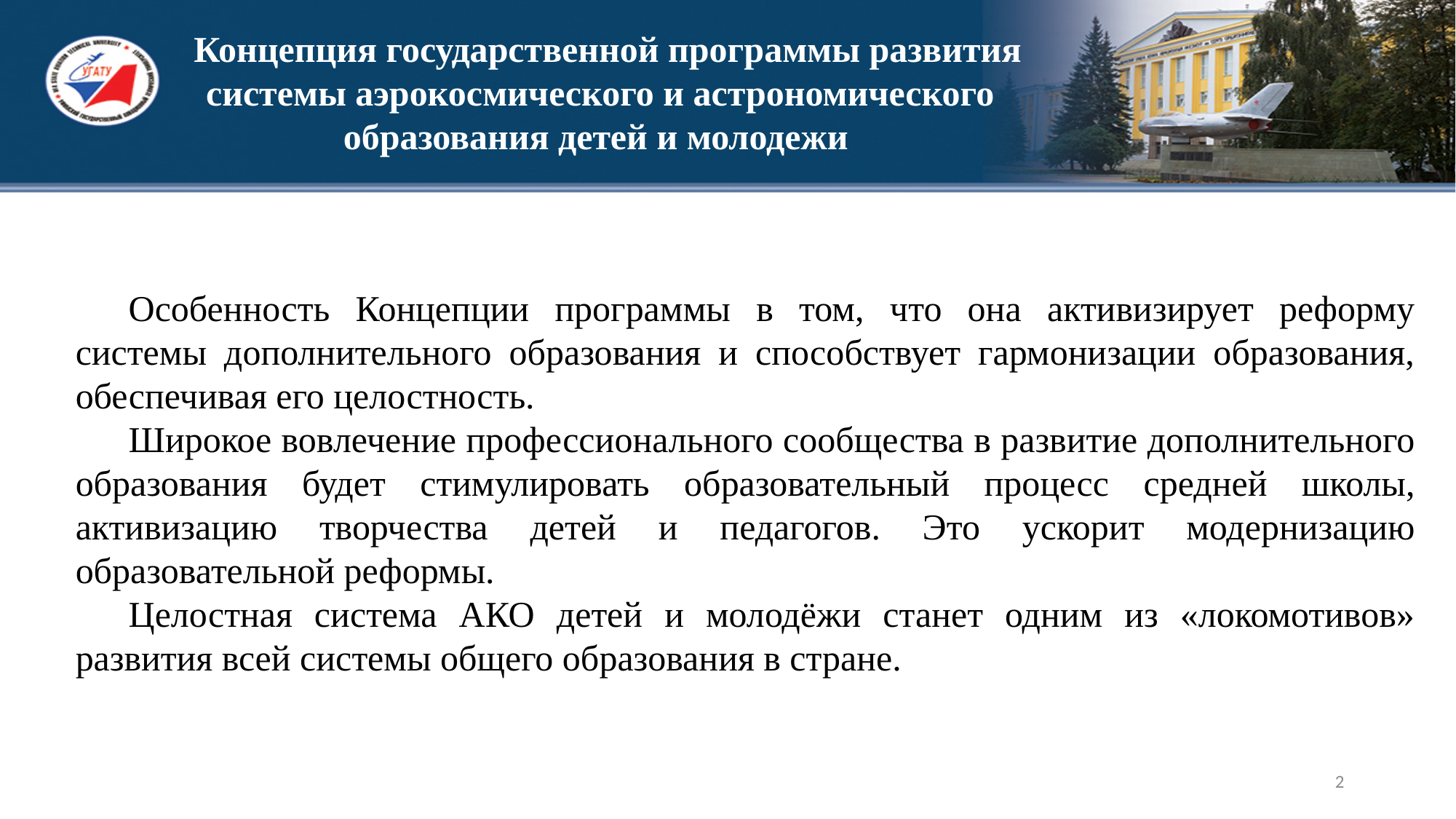

Концепция государственной программы развития системы аэрокосмического и астрономического образования детей и молодежи

Особенность Концепции программы в том, что она активизирует реформу системы дополнительного образования и способствует гармонизации образования, обеспечивая его целостность.
Широкое вовлечение профессионального сообщества в развитие дополнительного образования будет стимулировать образовательный процесс средней школы, активизацию творчества детей и педагогов. Это ускорит модернизацию образовательной реформы.
Целостная система АКО детей и молодёжи станет одним из «локомотивов» развития всей системы общего образования в стране.
2